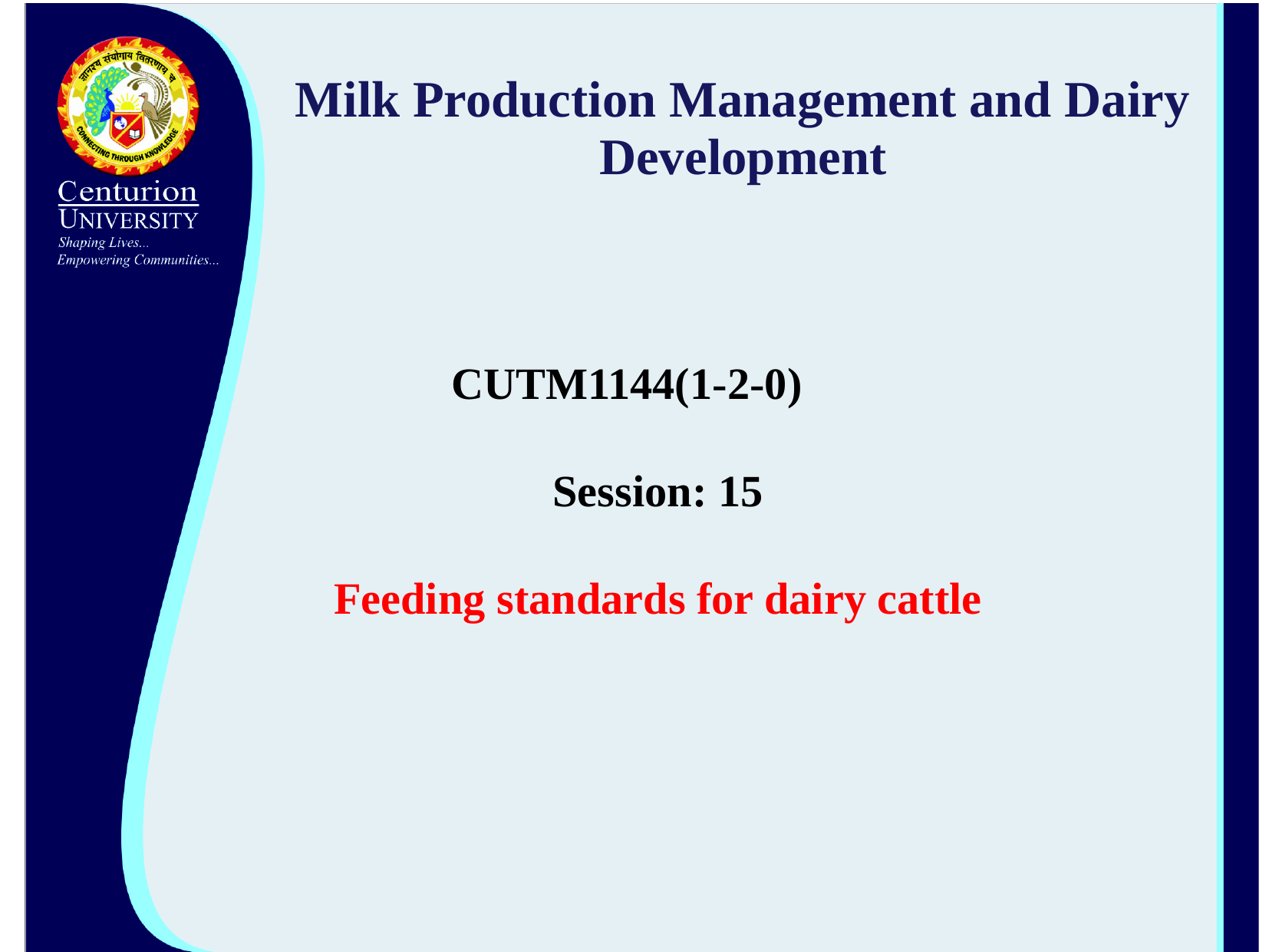

# Milk Production Management and Dairy Development
CUTM1144(1-2-0)

Session: 15

Feeding standards for dairy cattle